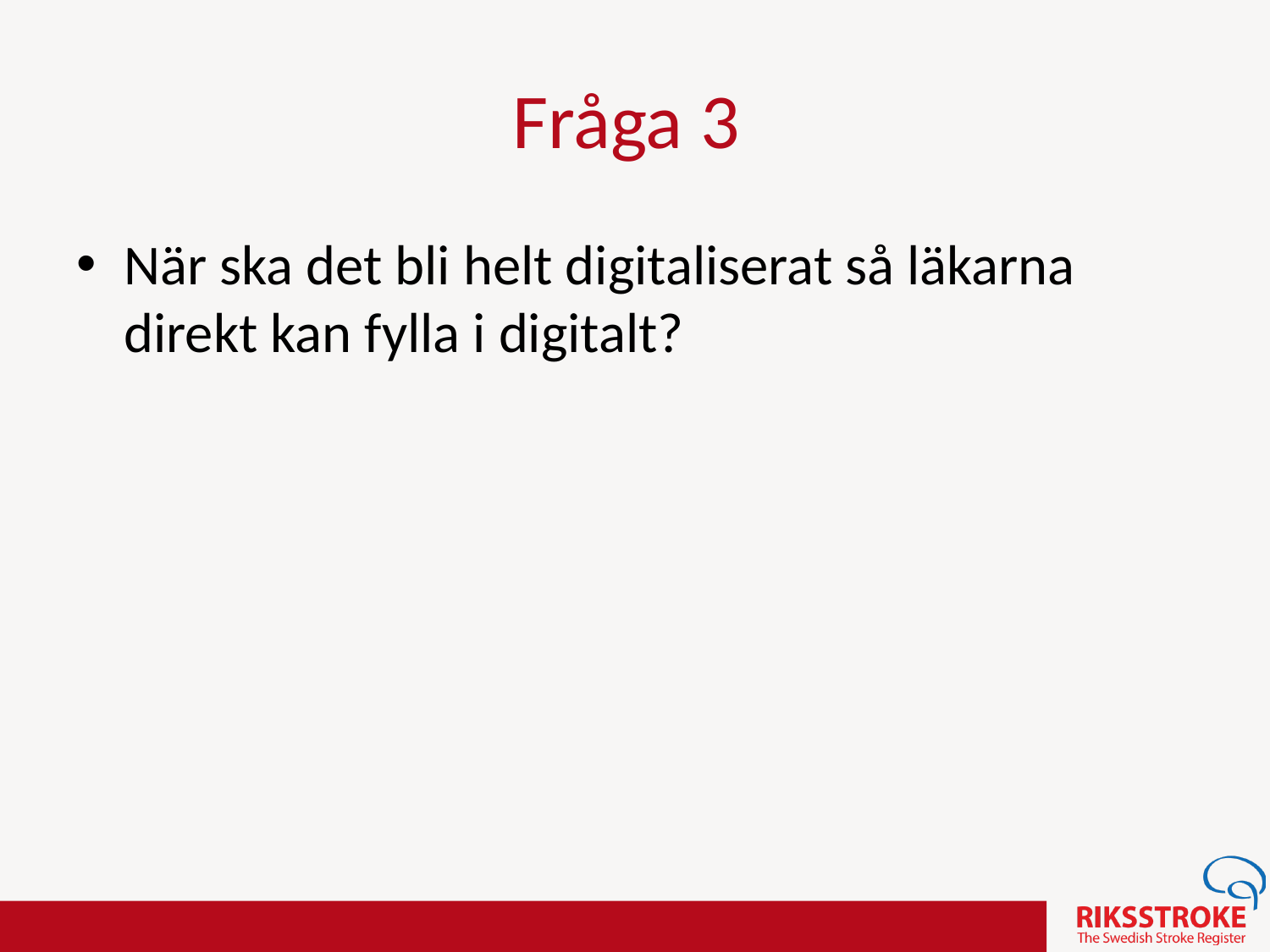

Fråga 3
När ska det bli helt digitaliserat så läkarna direkt kan fylla i digitalt?